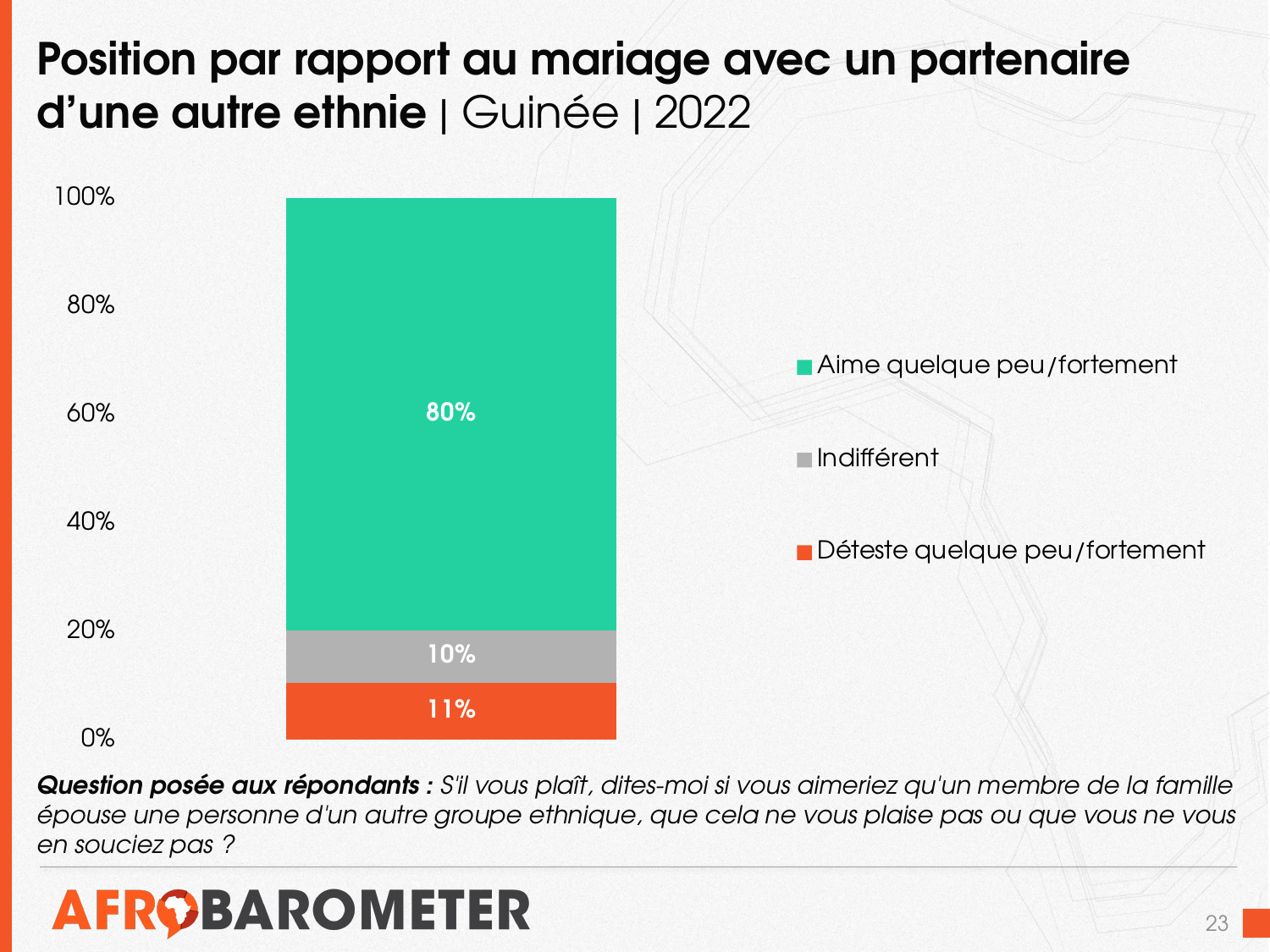

# Position par rapport au mariage avec un partenaire d’une autre ethnie | Guinée | 2022

### Chart

| Category | Déteste quelque peu/fortement | Indifférent | Aime quelque peu/fortement |
|---|---|---|---|
Question posée aux répondants : S'il vous plaît, dites-moi si vous aimeriez qu'un membre de la famille épouse une personne d'un autre groupe ethnique, que cela ne vous plaise pas ou que vous ne vous en souciez pas ?
23